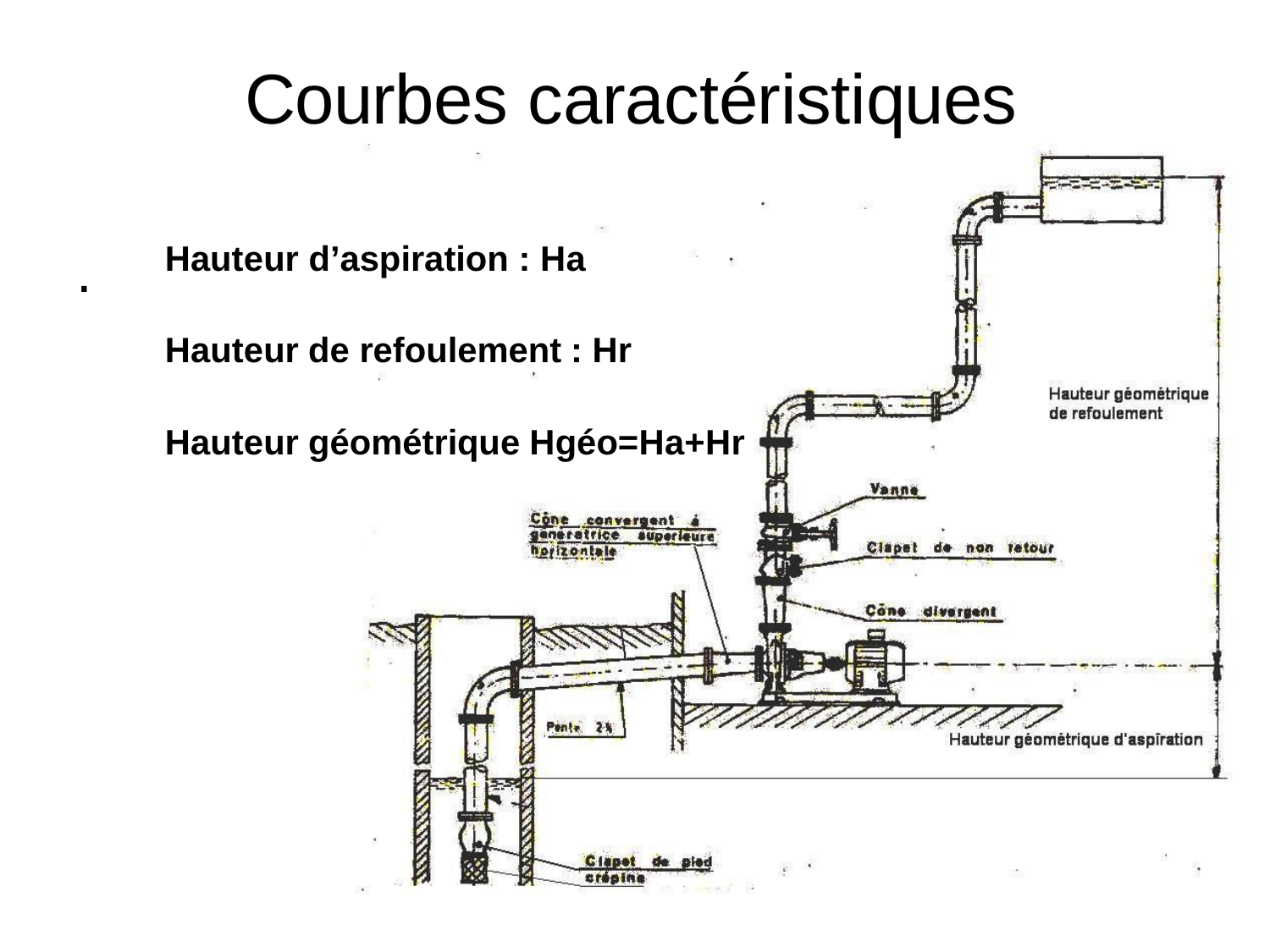

# Courbes caractéristiques

Hauteur d’aspiration : Ha
.
Hauteur de refoulement : Hr

Hauteur géométrique Hgéo=Ha+Hr